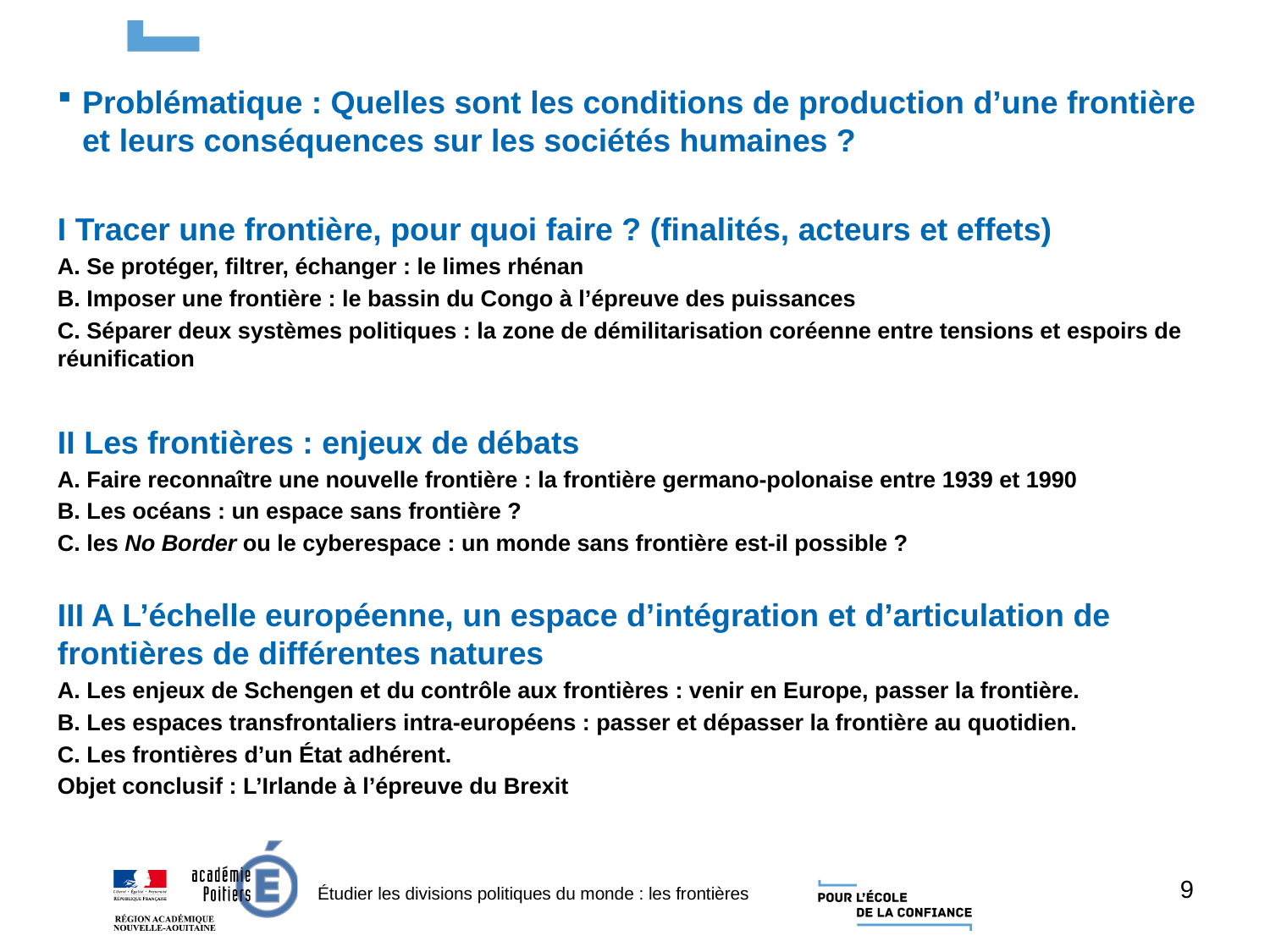

Problématique : Quelles sont les conditions de production d’une frontière et leurs conséquences sur les sociétés humaines ?

I Tracer une frontière, pour quoi faire ? (finalités, acteurs et effets)
A. Se protéger, filtrer, échanger : le limes rhénan
B. Imposer une frontière : le bassin du Congo à l’épreuve des puissances
C. Séparer deux systèmes politiques : la zone de démilitarisation coréenne entre tensions et espoirs de réunification

II Les frontières : enjeux de débats
A. Faire reconnaître une nouvelle frontière : la frontière germano-polonaise entre 1939 et 1990
B. Les océans : un espace sans frontière ?
C. les No Border ou le cyberespace : un monde sans frontière est-il possible ?

III A L’échelle européenne, un espace d’intégration et d’articulation de frontières de différentes natures
A. Les enjeux de Schengen et du contrôle aux frontières : venir en Europe, passer la frontière.
B. Les espaces transfrontaliers intra-européens : passer et dépasser la frontière au quotidien.
C. Les frontières d’un État adhérent.
Objet conclusif : L’Irlande à l’épreuve du Brexit

9
Étudier les divisions politiques du monde : les frontières